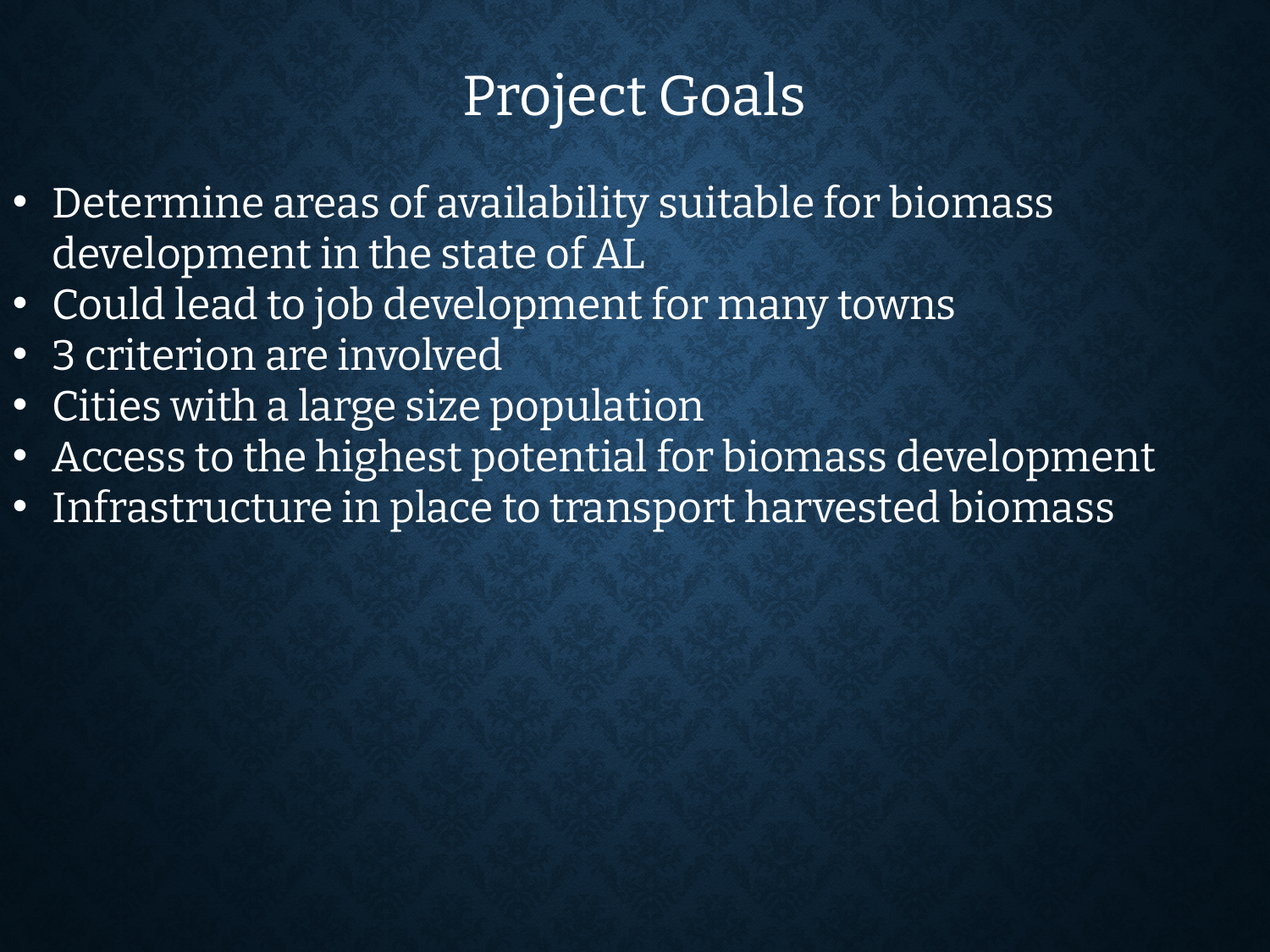

Project Goals
Determine areas of availability suitable for biomass development in the state of AL
Could lead to job development for many towns
3 criterion are involved
Cities with a large size population
Access to the highest potential for biomass development
Infrastructure in place to transport harvested biomass